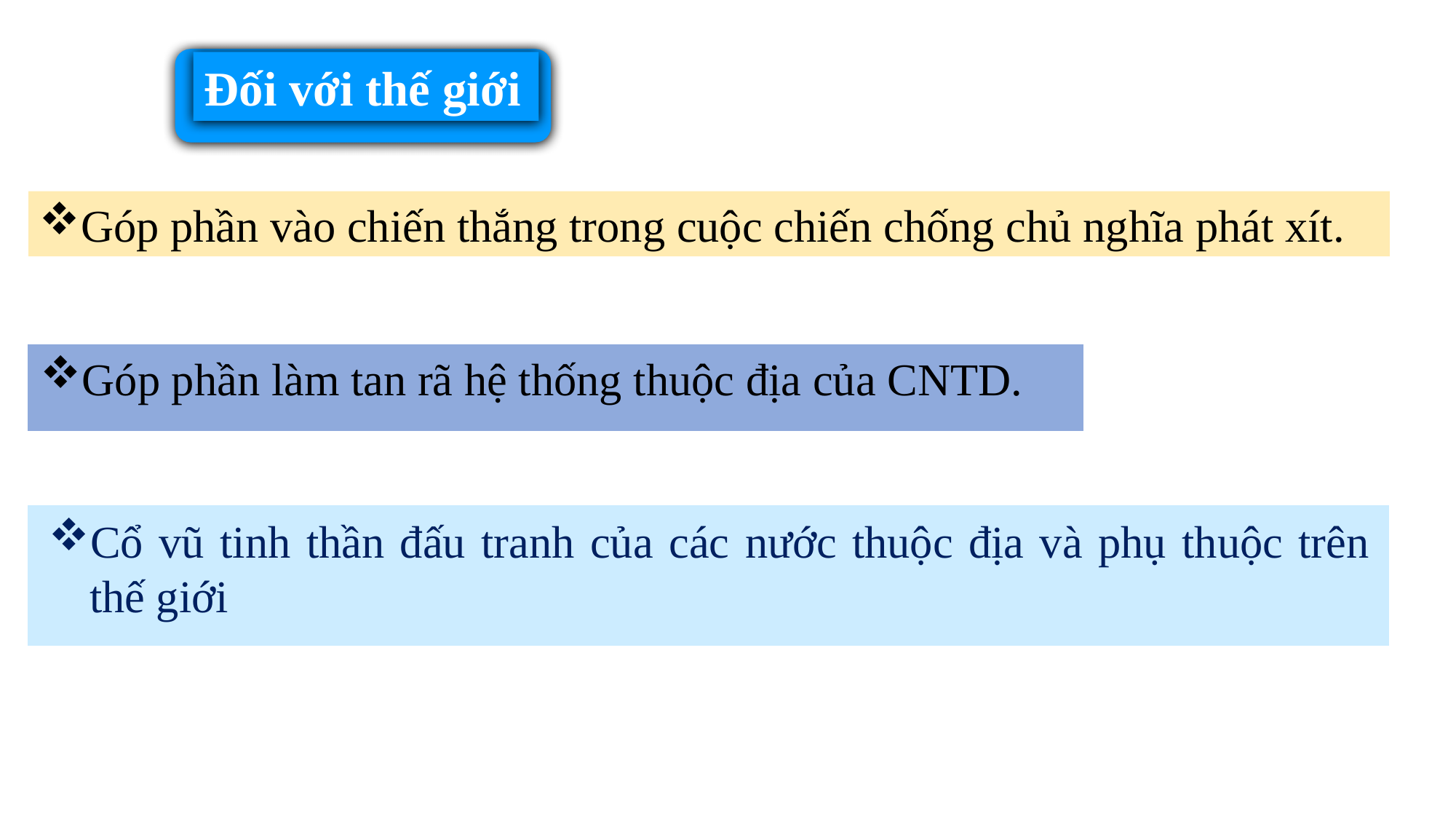

Đối với thế giới
Góp phần vào chiến thắng trong cuộc chiến chống chủ nghĩa phát xít.

Góp phần làm tan rã hệ thống thuộc địa của CNTD.

Cổ vũ tinh thần đấu tranh của các nước thuộc địa và phụ thuộc trên thế giới